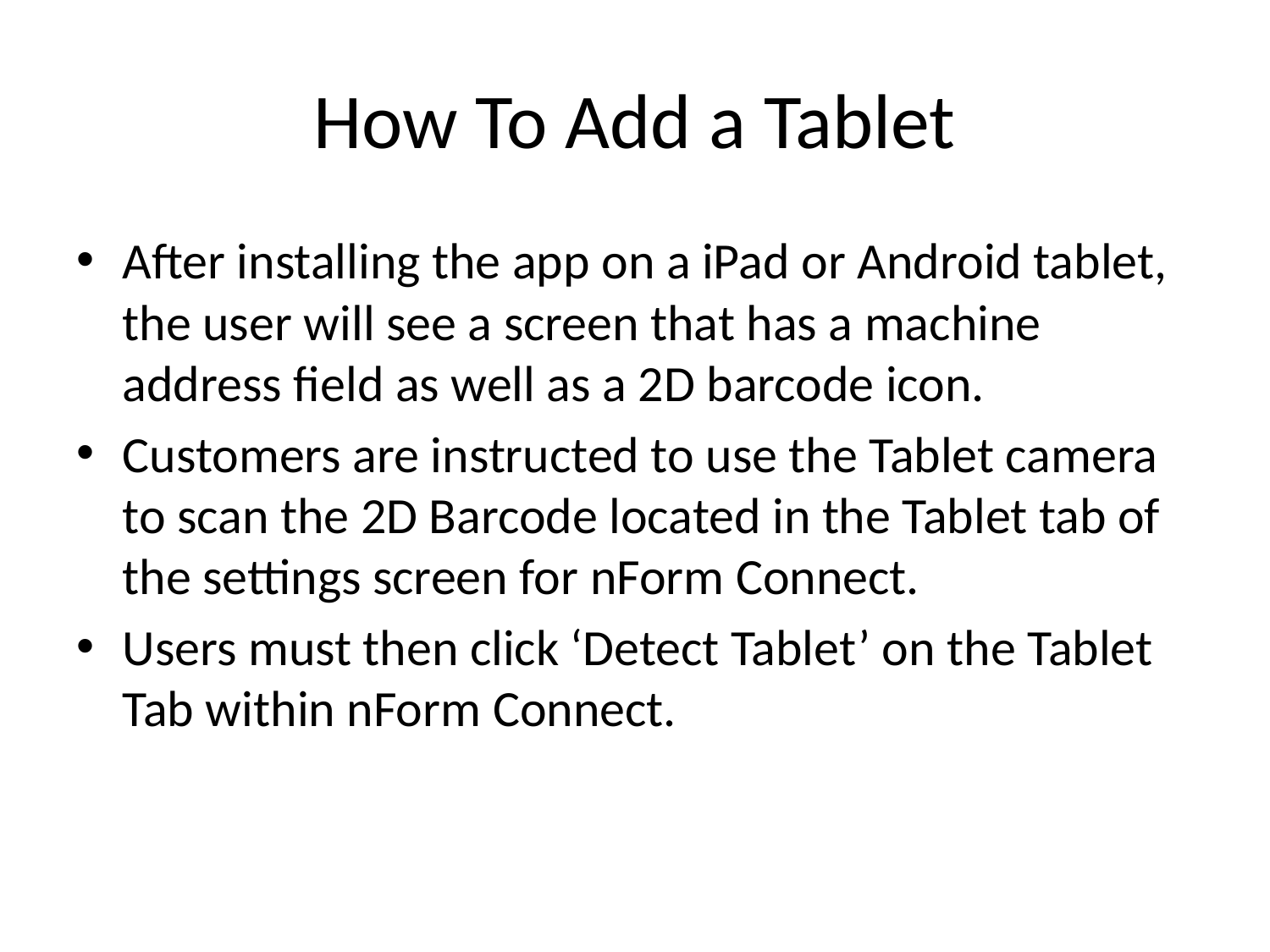

# How To Add a Tablet
After installing the app on a iPad or Android tablet, the user will see a screen that has a machine address field as well as a 2D barcode icon.
Customers are instructed to use the Tablet camera to scan the 2D Barcode located in the Tablet tab of the settings screen for nForm Connect.
Users must then click ‘Detect Tablet’ on the Tablet Tab within nForm Connect.